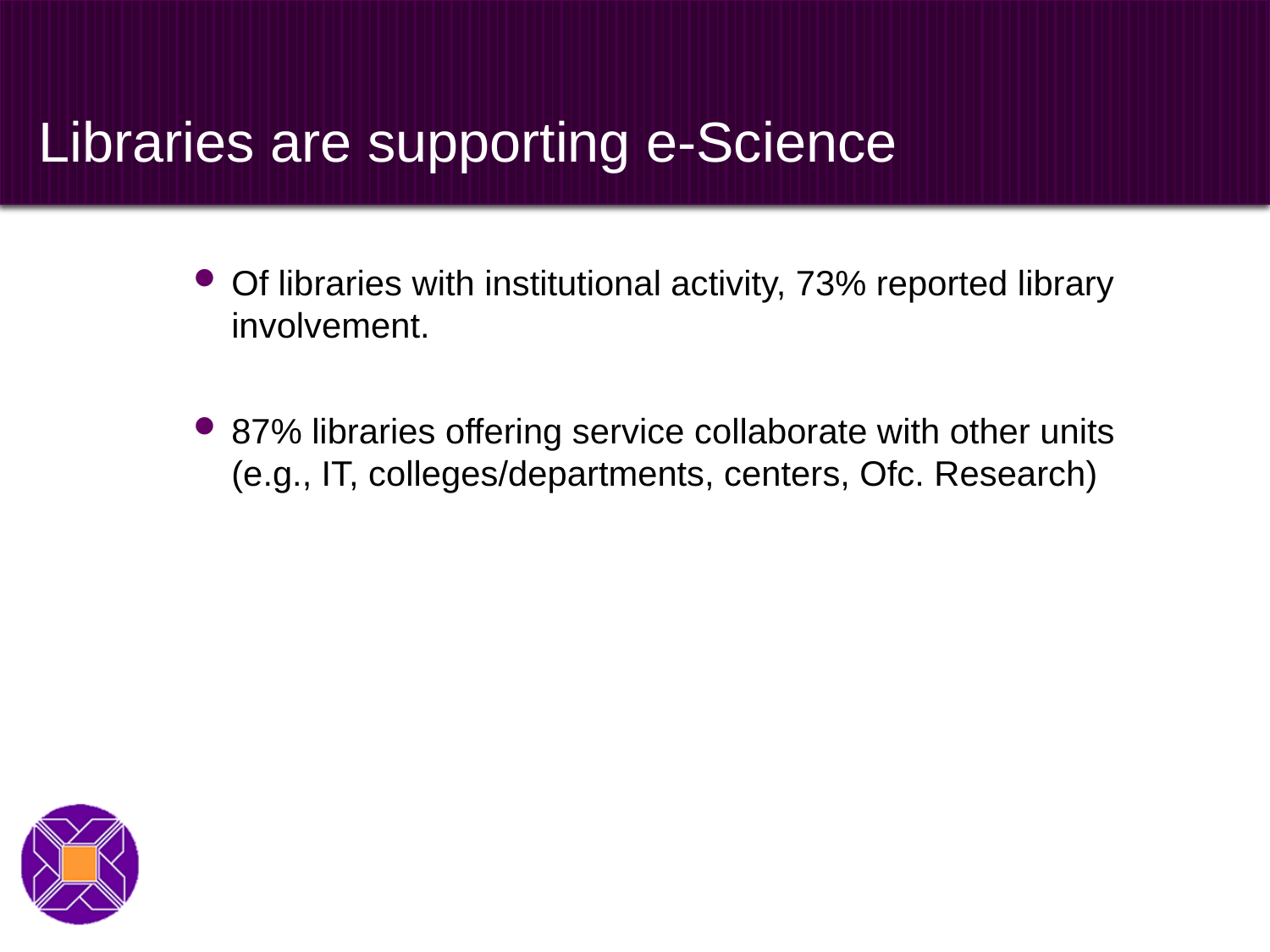

# Libraries are supporting e-Science

Of libraries with institutional activity, 73% reported library involvement.

87% libraries offering service collaborate with other units (e.g., IT, colleges/departments, centers, Ofc. Research)